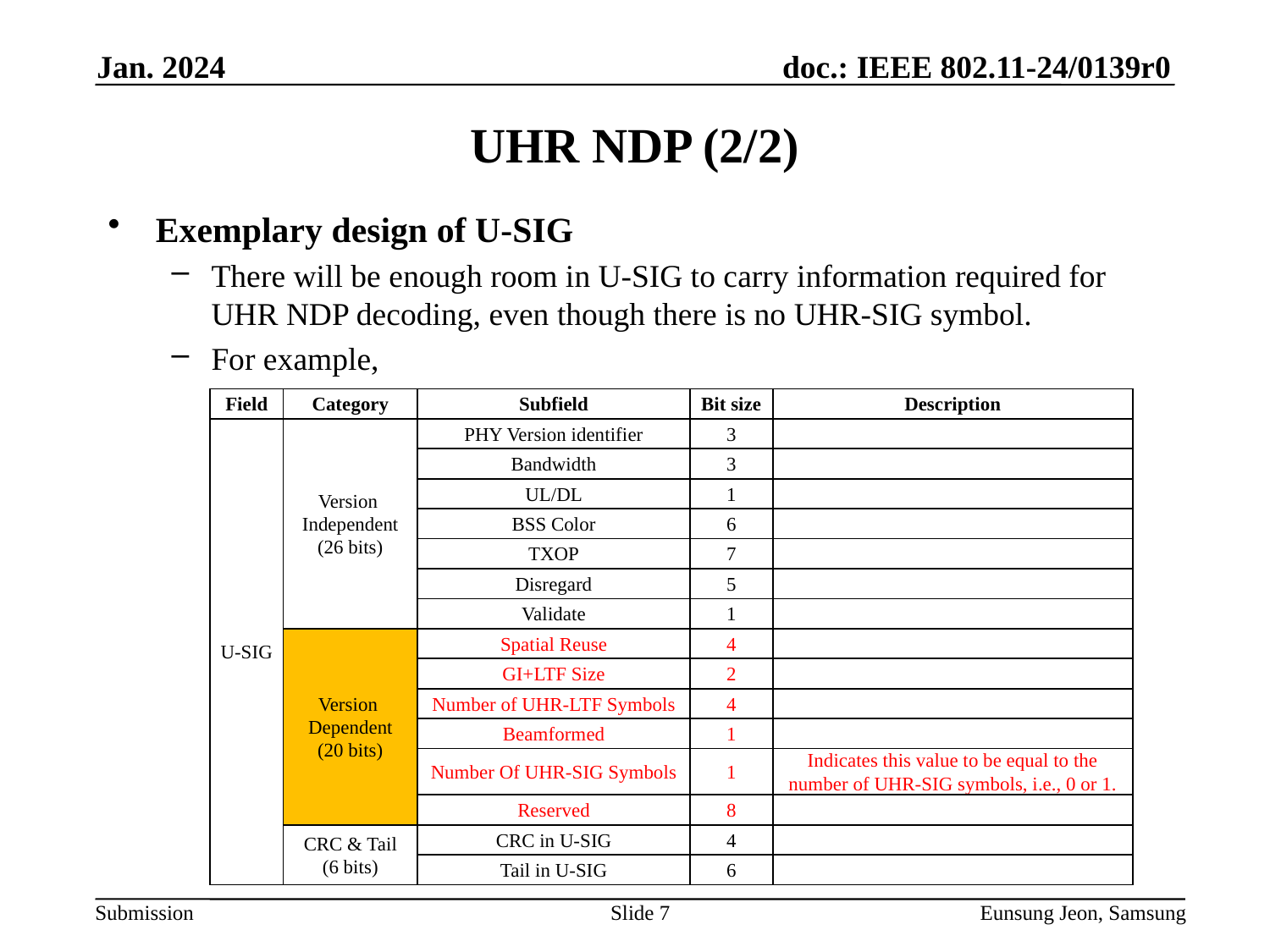

Jan. 2024
# UHR NDP (2/2)
Exemplary design of U-SIG
There will be enough room in U-SIG to carry information required for UHR NDP decoding, even though there is no UHR-SIG symbol.
For example,

| Field | Category | Subfield | Bit size | Description |
| --- | --- | --- | --- | --- |
| U-SIG | Version Independent (26 bits) | PHY Version identifier | 3 |  |
|  |  | Bandwidth | 3 |  |
|  |  | UL/DL | 1 |  |
|  |  | BSS Color | 6 |  |
|  |  | TXOP | 7 |  |
|  |  | Disregard | 5 |  |
|  |  | Validate | 1 |  |
|  | Version Dependent (20 bits) | Spatial Reuse | 4 |  |
|  |  | GI+LTF Size | 2 |  |
|  |  | Number of UHR-LTF Symbols | 4 |  |
|  |  | Beamformed | 1 |  |
|  |  | Number Of UHR-SIG Symbols | 1 | Indicates this value to be equal to the number of UHR-SIG symbols, i.e., 0 or 1. |
|  |  | Reserved | 8 |  |
|  | CRC & Tail (6 bits) | CRC in U-SIG | 4 |  |
|  |  | Tail in U-SIG | 6 |  |
Slide 7
Eunsung Jeon, Samsung